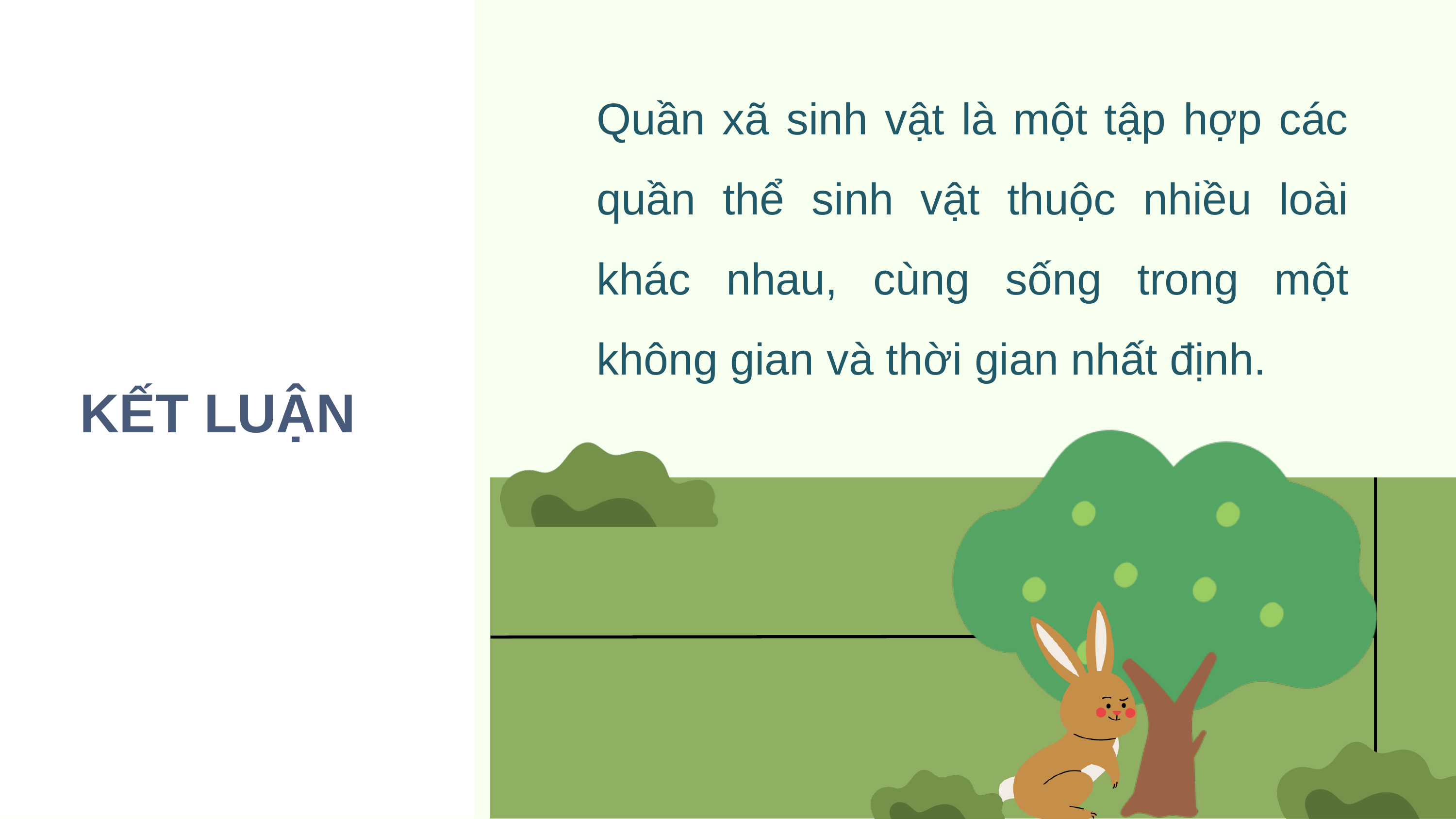

Quần xã sinh vật là một tập hợp các quần thể sinh vật thuộc nhiều loài khác nhau, cùng sống trong một không gian và thời gian nhất định.
KẾT LUẬN